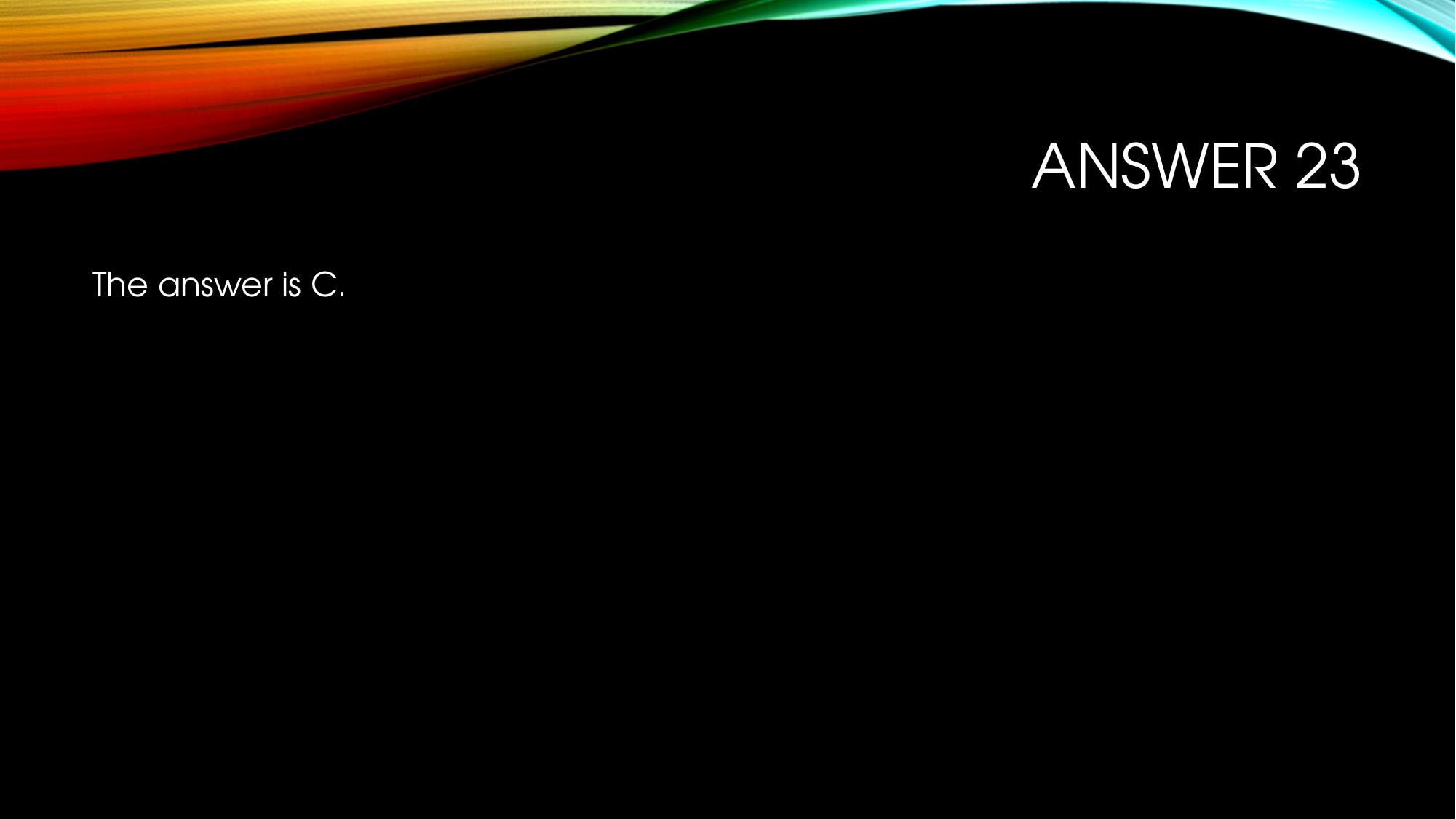

# Answer 23
The answer is C.